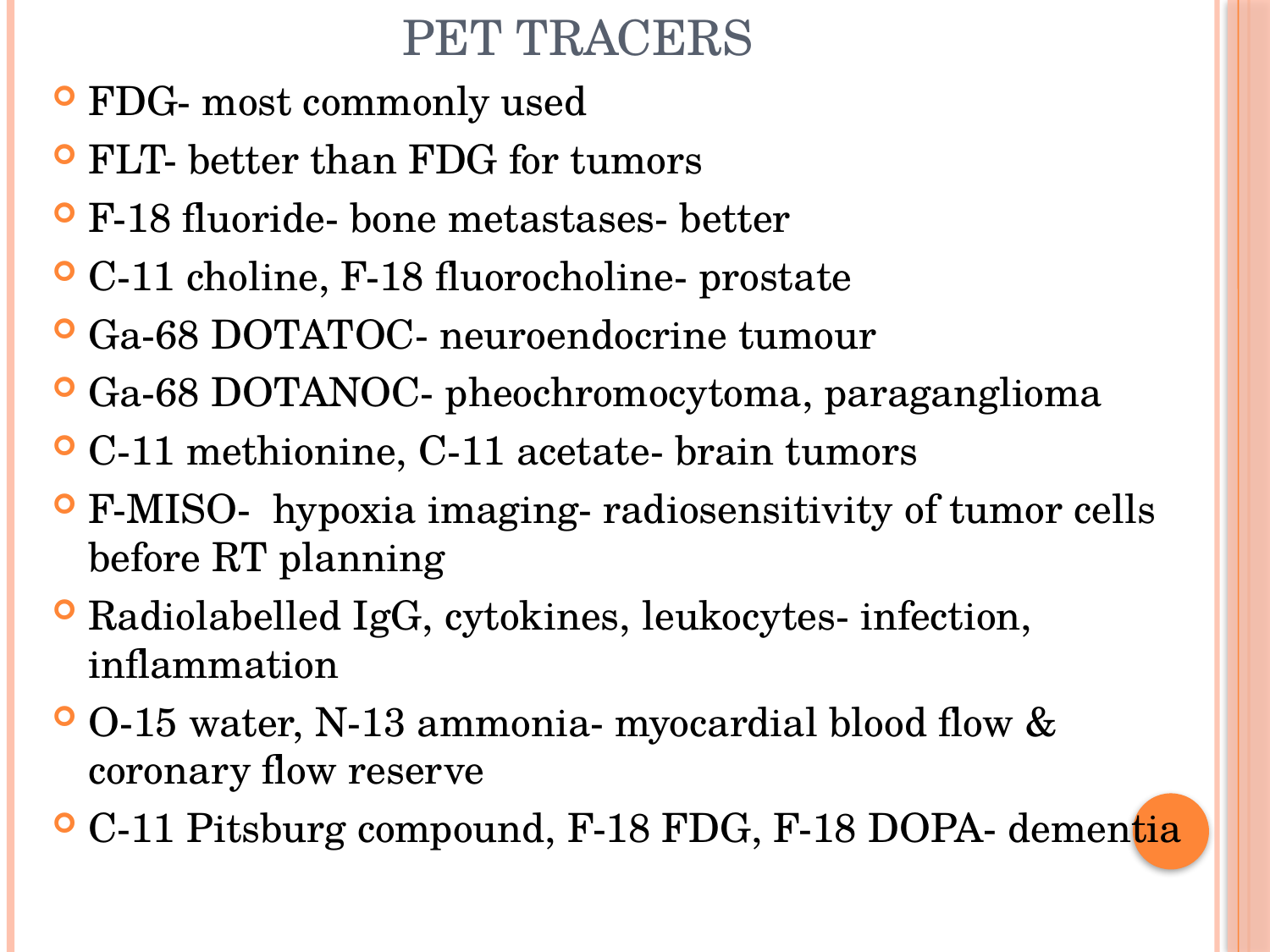

# Pet tracers
FDG- most commonly used
FLT- better than FDG for tumors
F-18 fluoride- bone metastases- better
C-11 choline, F-18 fluorocholine- prostate
Ga-68 DOTATOC- neuroendocrine tumour
Ga-68 DOTANOC- pheochromocytoma, paraganglioma
C-11 methionine, C-11 acetate- brain tumors
F-MISO-  hypoxia imaging- radiosensitivity of tumor cells before RT planning
Radiolabelled IgG, cytokines, leukocytes- infection, inflammation
O-15 water, N-13 ammonia- myocardial blood flow & coronary flow reserve
C-11 Pitsburg compound, F-18 FDG, F-18 DOPA- dementia